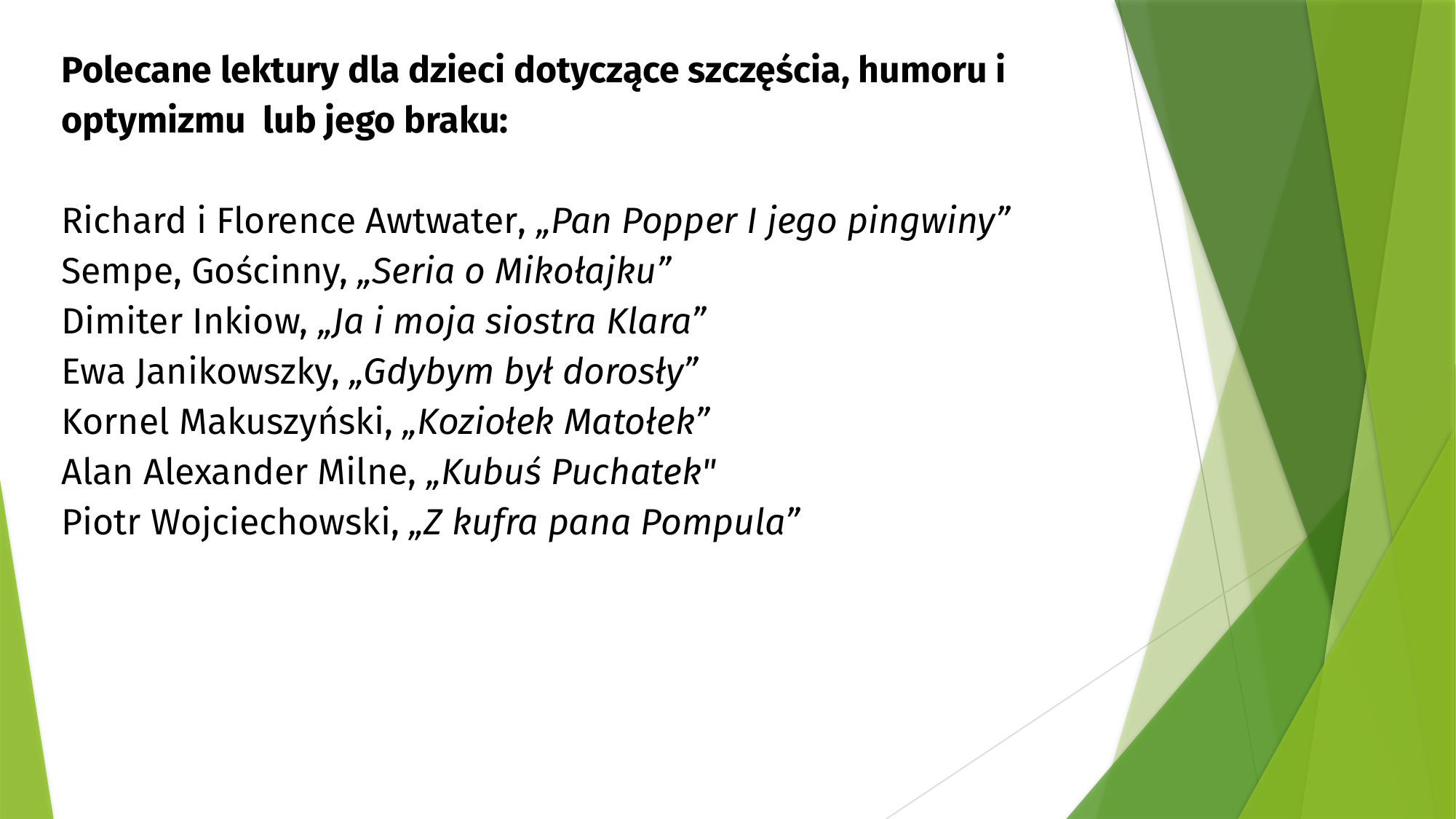

Polecane lektury dla dzieci dotyczące szczęścia, humoru i optymizmu  lub jego braku:

Richard i Florence Awtwater, „Pan Popper I jego pingwiny”
Sempe, Gościnny, „Seria o Mikołajku”
Dimiter Inkiow, „Ja i moja siostra Klara”
Ewa Janikowszky, „Gdybym był dorosły”
Kornel Makuszyński, „Koziołek Matołek”
Alan Alexander Milne, „Kubuś Puchatek"
Piotr Wojciechowski, „Z kufra pana Pompula”